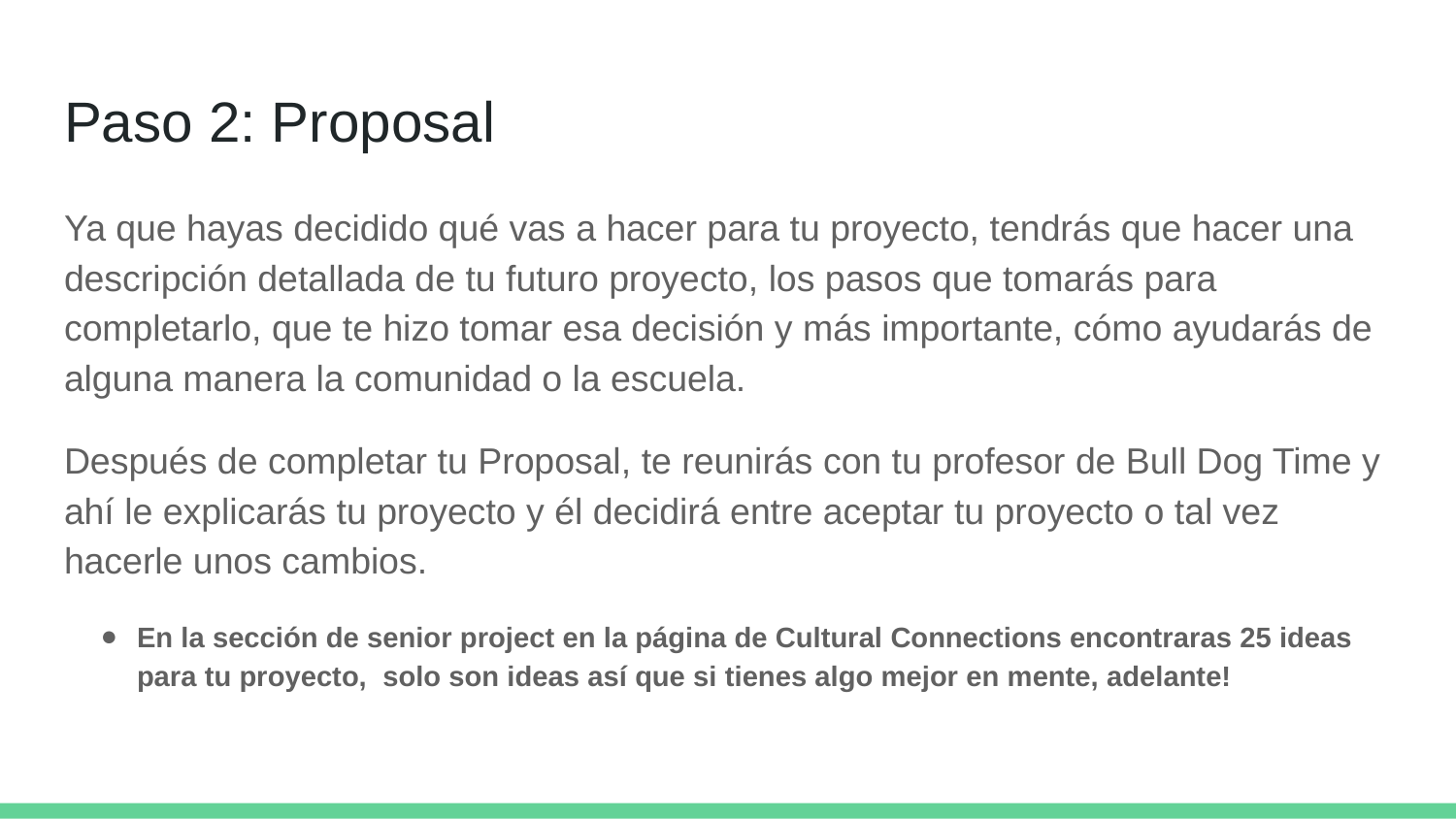

# Paso 2: Proposal
Ya que hayas decidido qué vas a hacer para tu proyecto, tendrás que hacer una descripción detallada de tu futuro proyecto, los pasos que tomarás para completarlo, que te hizo tomar esa decisión y más importante, cómo ayudarás de alguna manera la comunidad o la escuela.
Después de completar tu Proposal, te reunirás con tu profesor de Bull Dog Time y ahí le explicarás tu proyecto y él decidirá entre aceptar tu proyecto o tal vez hacerle unos cambios.
En la sección de senior project en la página de Cultural Connections encontraras 25 ideas para tu proyecto,  solo son ideas así que si tienes algo mejor en mente, adelante!